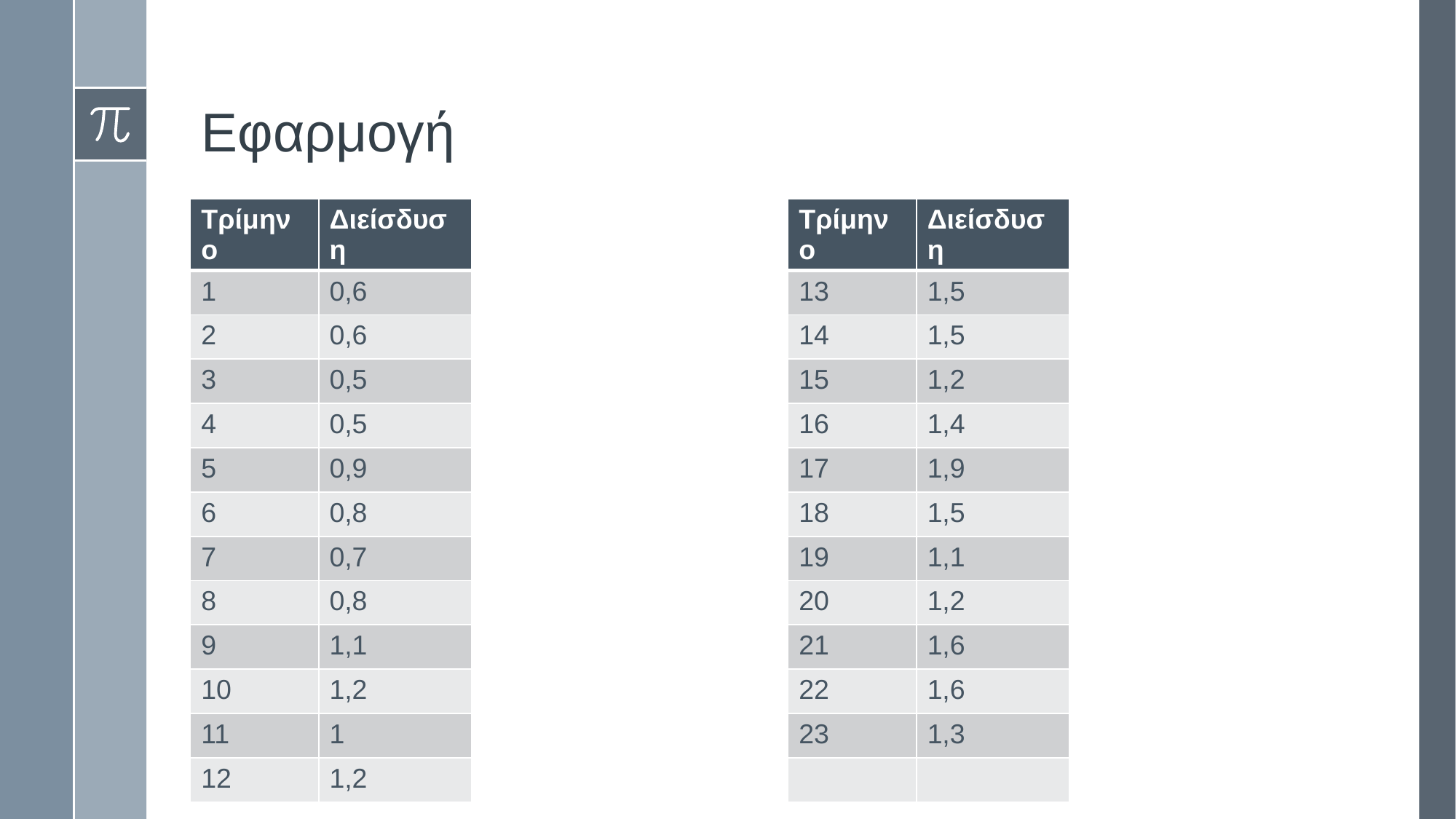

# Εφαρμογή
| Τρίμηνο | Διείσδυση |
| --- | --- |
| 1 | 0,6 |
| 2 | 0,6 |
| 3 | 0,5 |
| 4 | 0,5 |
| 5 | 0,9 |
| 6 | 0,8 |
| 7 | 0,7 |
| 8 | 0,8 |
| 9 | 1,1 |
| 10 | 1,2 |
| 11 | 1 |
| 12 | 1,2 |
| Τρίμηνο | Διείσδυση |
| --- | --- |
| 13 | 1,5 |
| 14 | 1,5 |
| 15 | 1,2 |
| 16 | 1,4 |
| 17 | 1,9 |
| 18 | 1,5 |
| 19 | 1,1 |
| 20 | 1,2 |
| 21 | 1,6 |
| 22 | 1,6 |
| 23 | 1,3 |
|  |  |